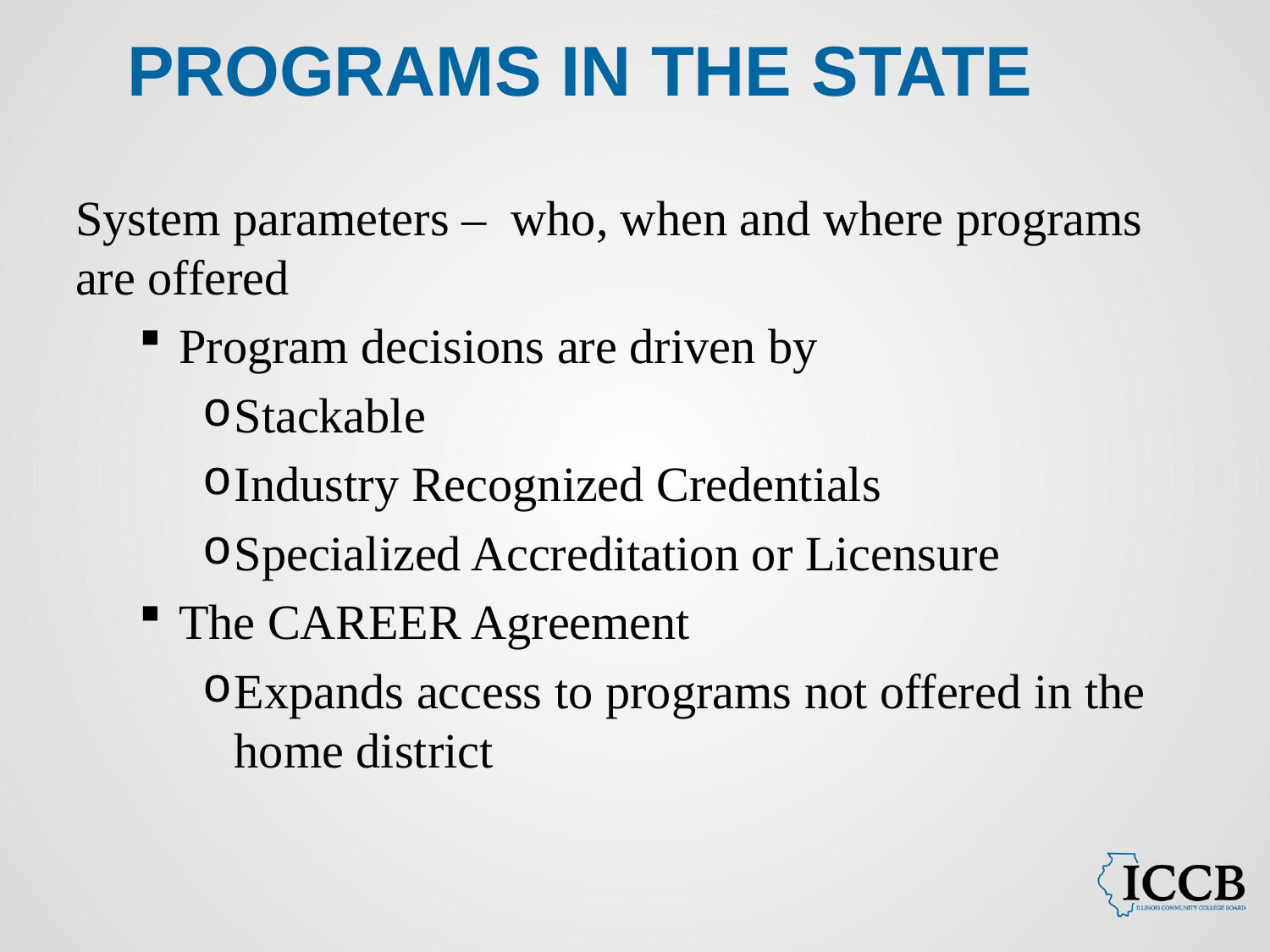

# Programs in the State
System parameters –  who, when and where programs are offered
Program decisions are driven by
Stackable
Industry Recognized Credentials
Specialized Accreditation or Licensure
The CAREER Agreement
Expands access to programs not offered in the home district